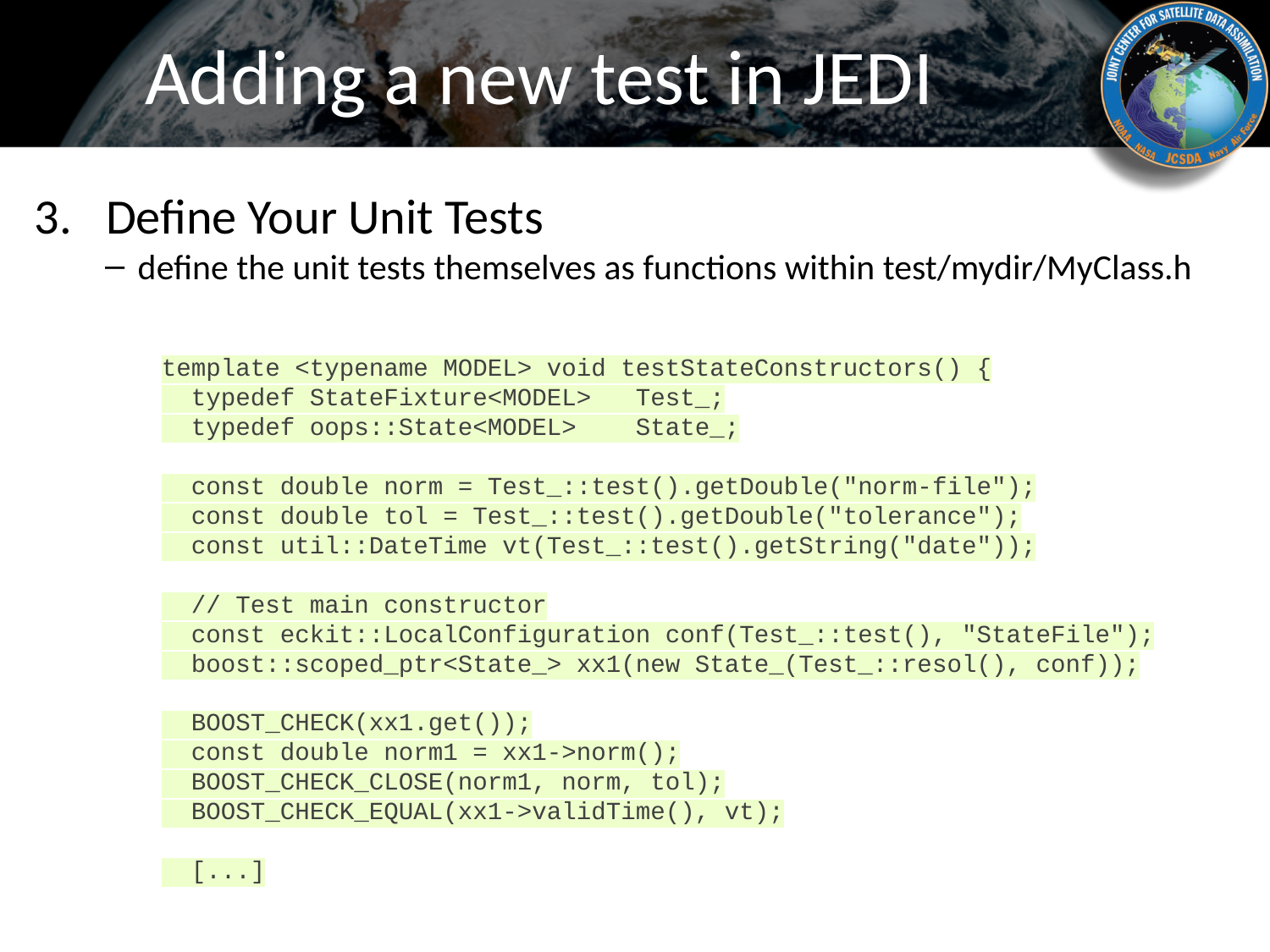

# Adding a new test in JEDI
Define Your Unit Tests
define the unit tests themselves as functions within test/mydir/MyClass.h

template <typename MODEL> void testStateConstructors() {
  typedef StateFixture<MODEL>   Test_;
  typedef oops::State<MODEL>    State_;
  const double norm = Test_::test().getDouble("norm-file");
  const double tol = Test_::test().getDouble("tolerance");
  const util::DateTime vt(Test_::test().getString("date"));
  // Test main constructor
  const eckit::LocalConfiguration conf(Test_::test(), "StateFile");
  boost::scoped_ptr<State_> xx1(new State_(Test_::resol(), conf));
  BOOST_CHECK(xx1.get());
  const double norm1 = xx1->norm();
  BOOST_CHECK_CLOSE(norm1, norm, tol);
  BOOST_CHECK_EQUAL(xx1->validTime(), vt);
  [...]